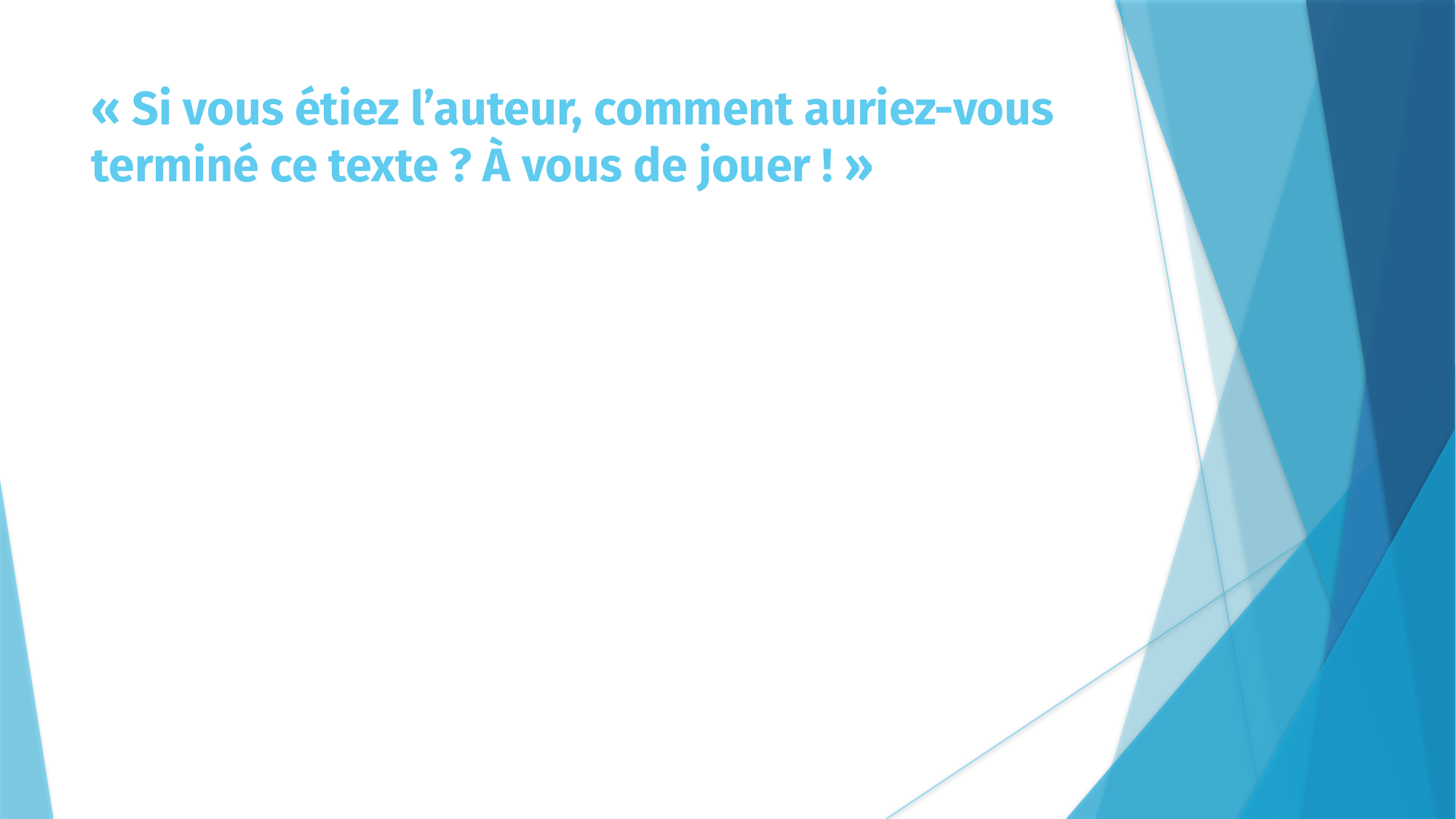

« Si vous étiez l’auteur, comment auriez-vous terminé ce texte ? À vous de jouer ! »